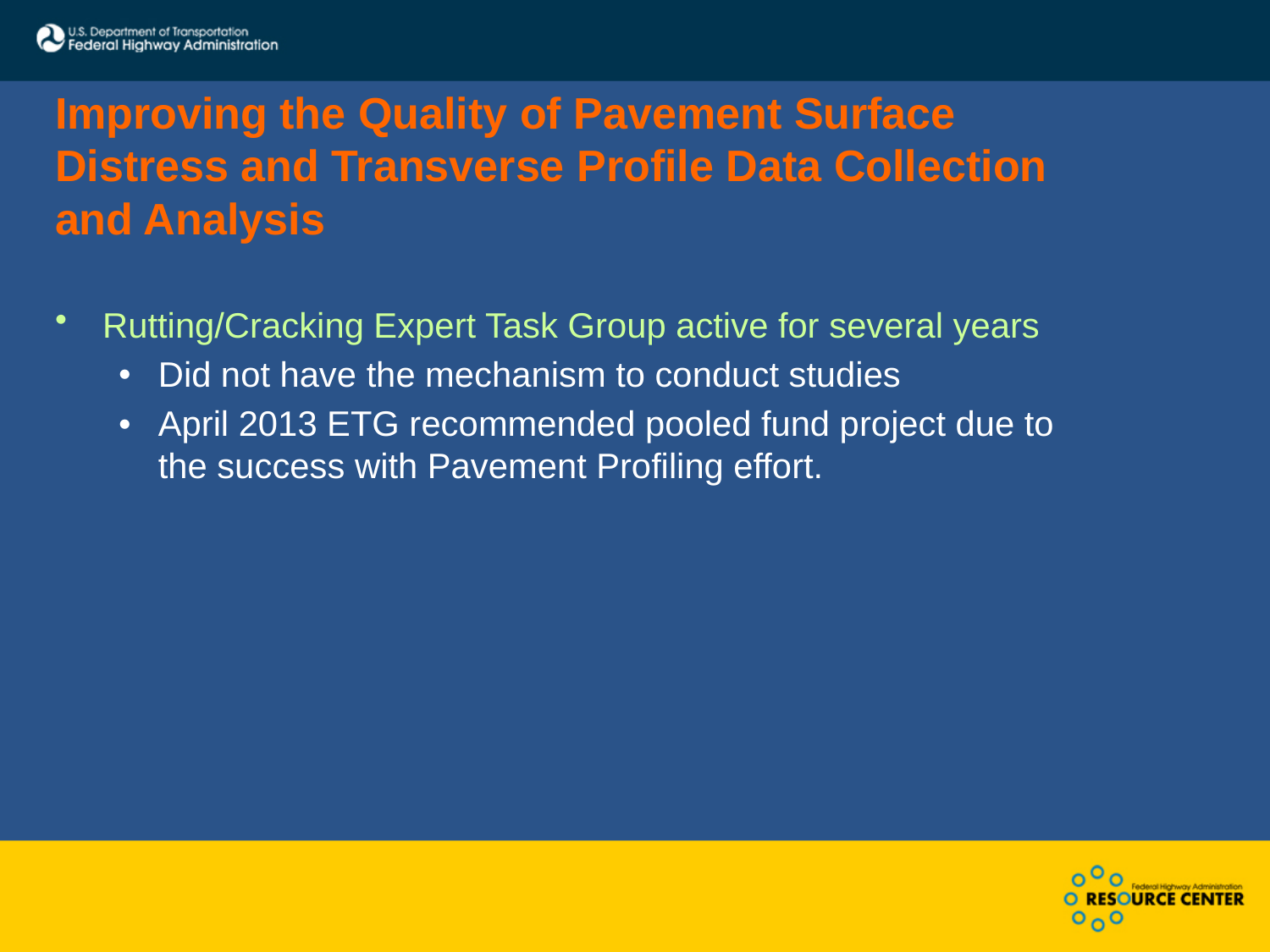

# Improving the Quality of Pavement Surface Distress and Transverse Profile Data Collection and Analysis
Rutting/Cracking Expert Task Group active for several years
Did not have the mechanism to conduct studies
April 2013 ETG recommended pooled fund project due to the success with Pavement Profiling effort.